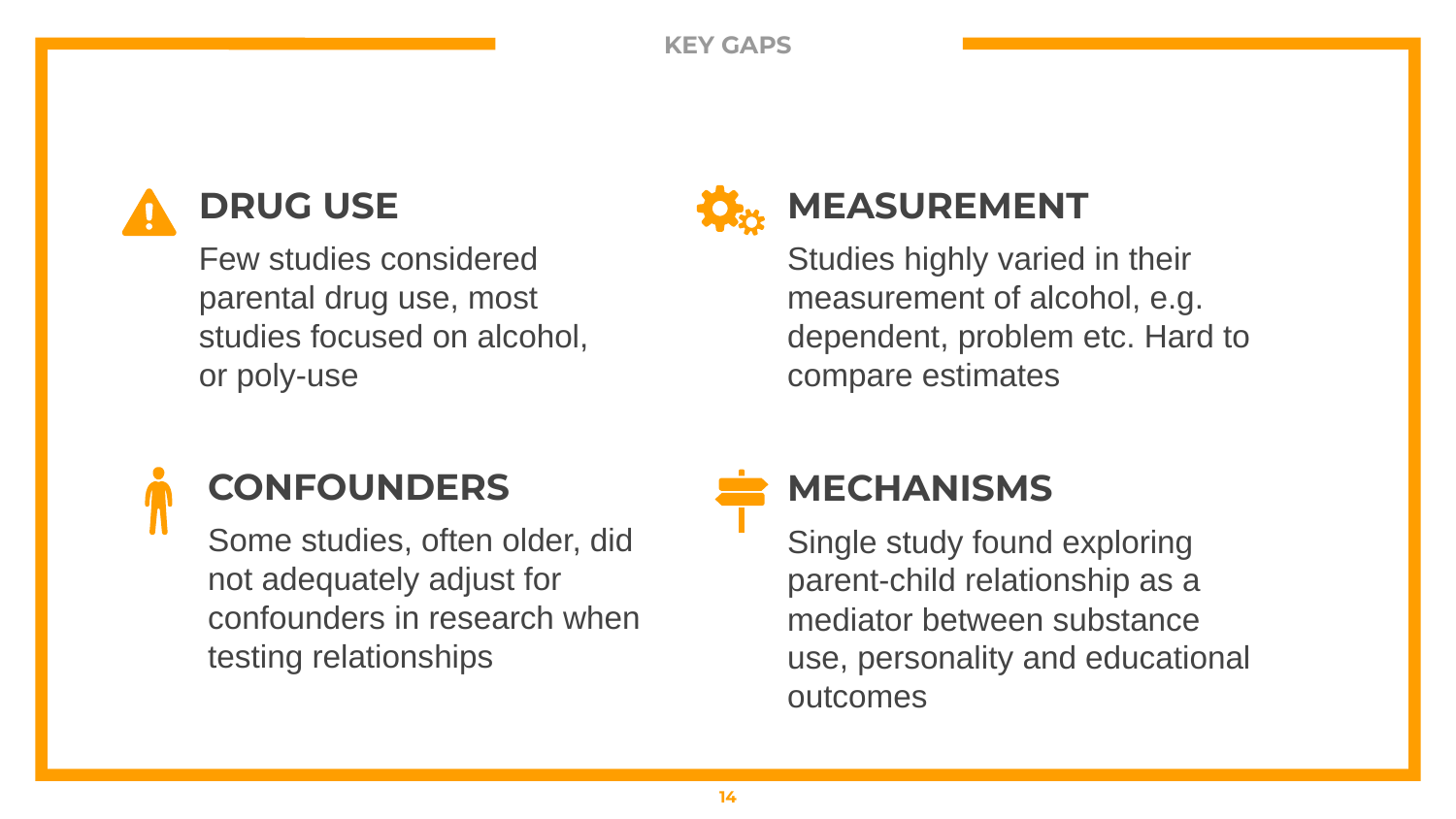

# KEY GAPS
DRUG USE
Few studies considered parental drug use, most studies focused on alcohol, or poly-use
MEASUREMENT
Studies highly varied in their measurement of alcohol, e.g. dependent, problem etc. Hard to compare estimates

CONFOUNDERS
Some studies, often older, did not adequately adjust for confounders in research when testing relationships

MECHANISMS
Single study found exploring parent-child relationship as a mediator between substance use, personality and educational outcomes

14